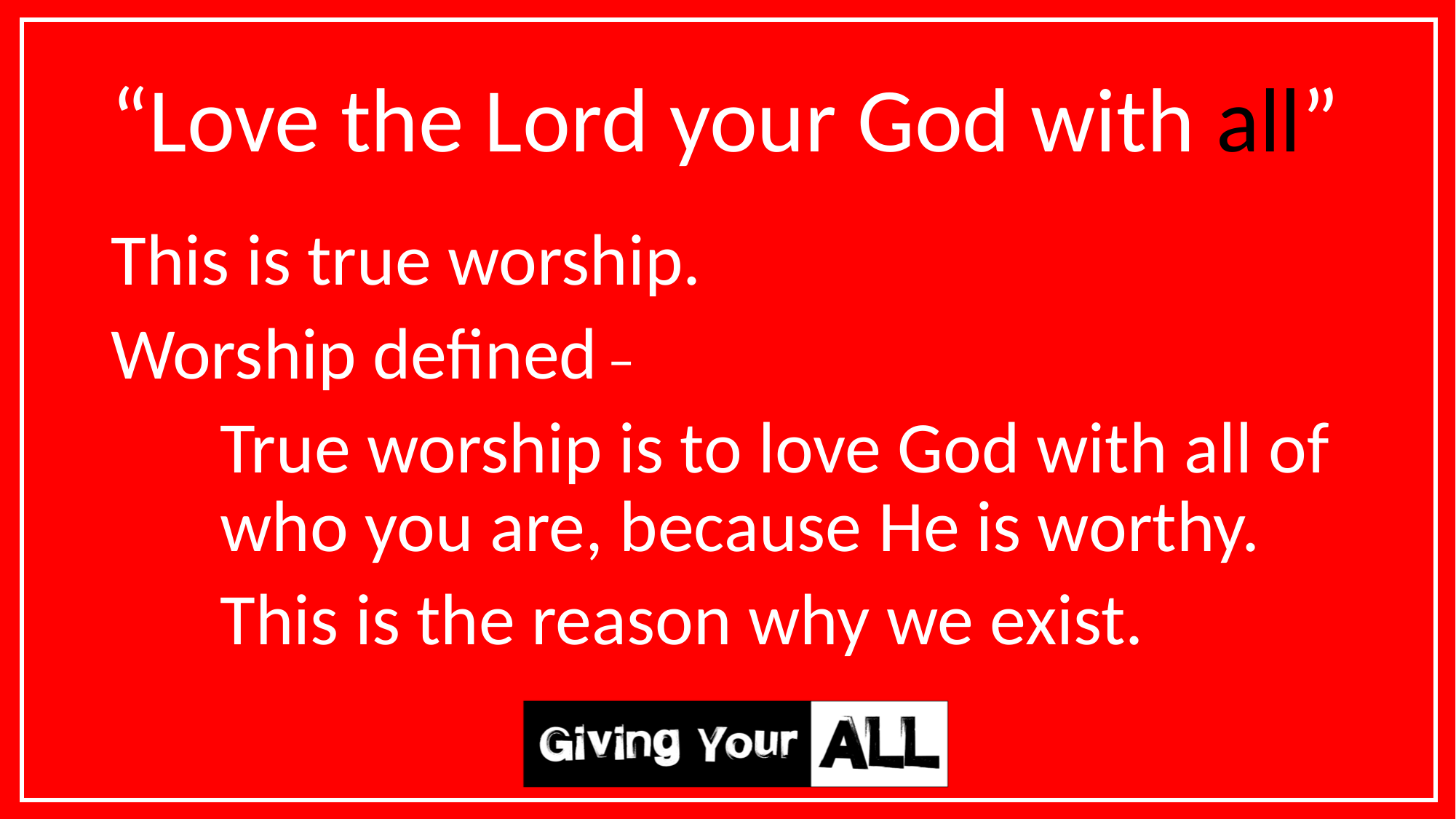

# “Love the Lord your God with all”
This is true worship.
Worship defined –
	True worship is to love God with all of 	who you are, because He is worthy.
	This is the reason why we exist.